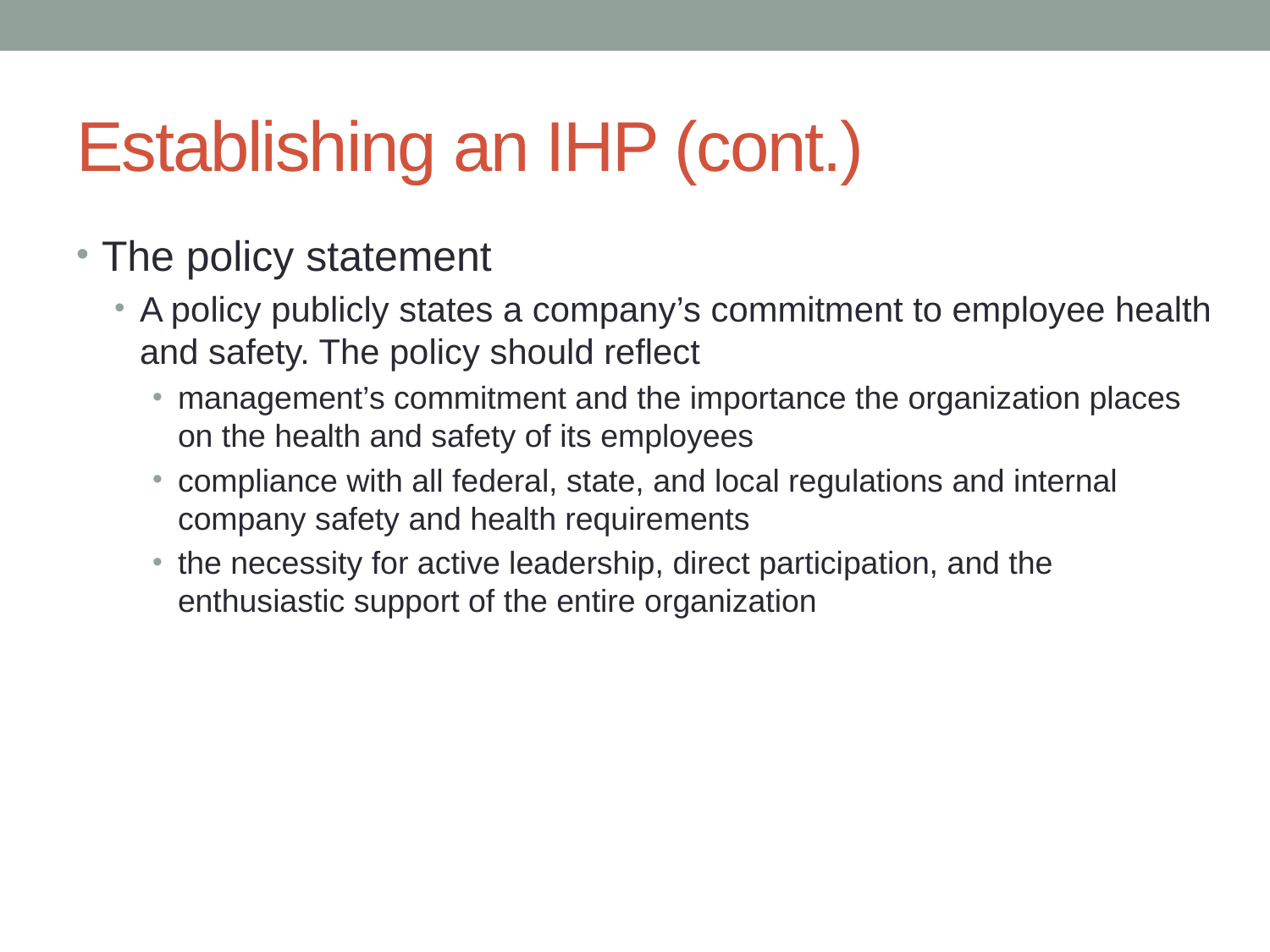

# Establishing an IHP (cont.)
The policy statement
A policy publicly states a company’s commitment to employee health and safety. The policy should reflect
management’s commitment and the importance the organization places on the health and safety of its employees
compliance with all federal, state, and local regulations and internal company safety and health requirements
the necessity for active leadership, direct participation, and the enthusiastic support of the entire organization